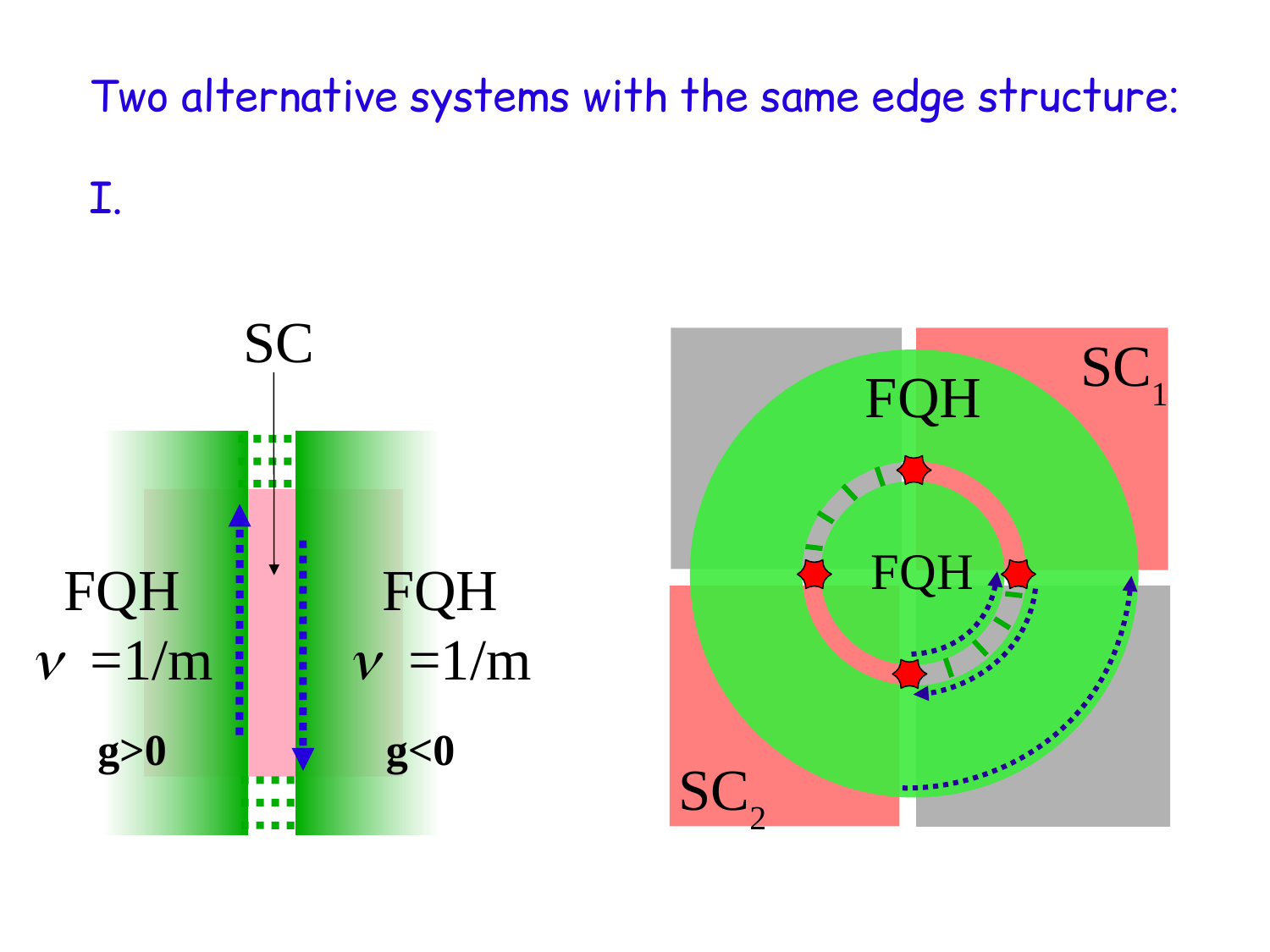

Two alternative systems with the same edge structure:

I.
SC

SC1

FQH

FQH

SC2

FQH
ν =1/m
FQH
ν =1/m
g>0
g<0